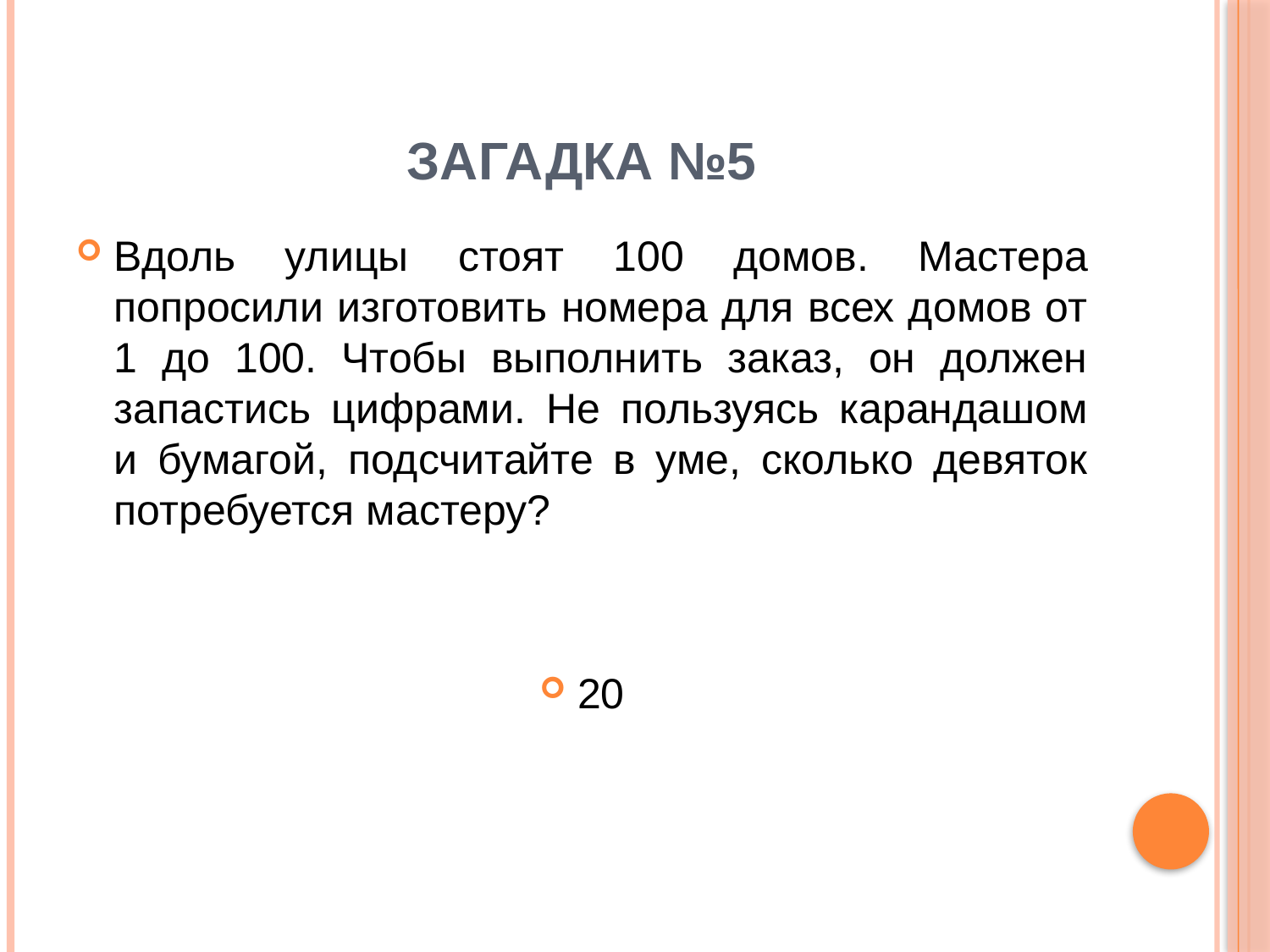

# Загадка №5
Вдоль улицы стоят 100 домов. Мастера попросили изготовить номера для всех домов от 1 до 100. Чтобы выполнить заказ, он должен запастись цифрами. Не пользуясь карандашом и бумагой, подсчитайте в уме, сколько девяток потребуется мастеру?

20